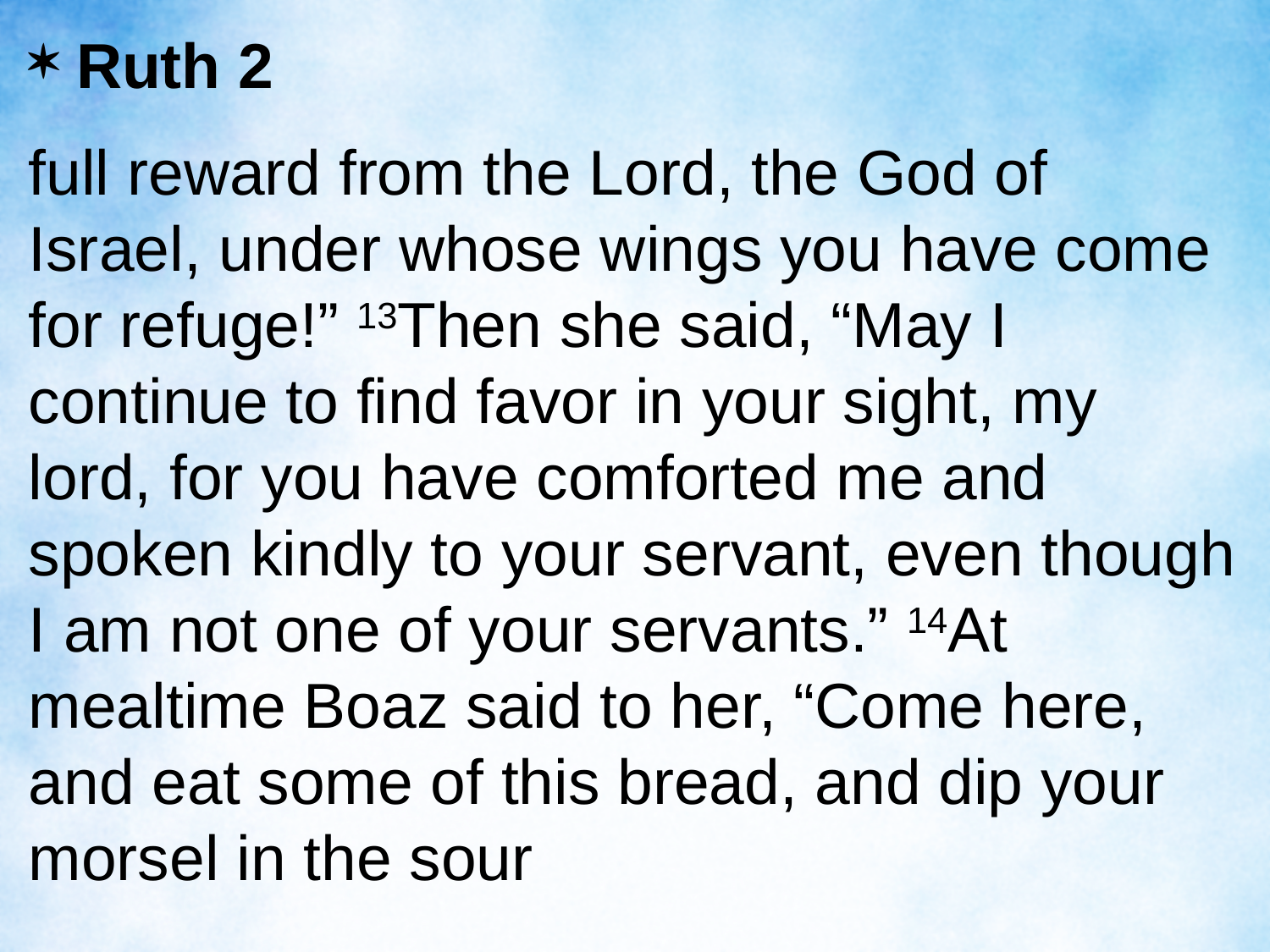

Ruth 2
full reward from the Lord, the God of Israel, under whose wings you have come for refuge!” 13Then she said, “May I continue to find favor in your sight, my lord, for you have comforted me and spoken kindly to your servant, even though I am not one of your servants.” 14At mealtime Boaz said to her, “Come here, and eat some of this bread, and dip your morsel in the sour